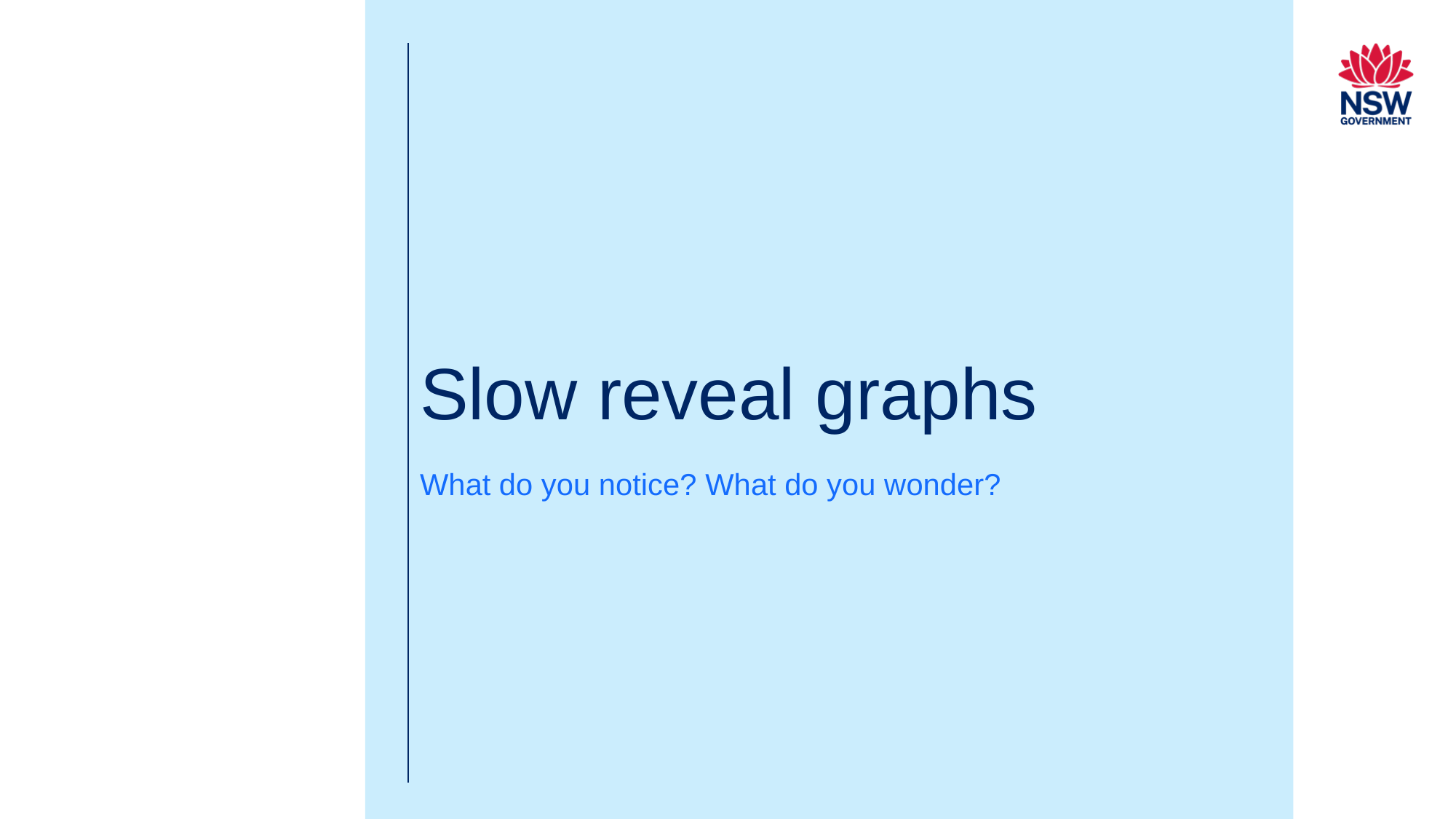

# Slow reveal graphs
What do you notice? What do you wonder?